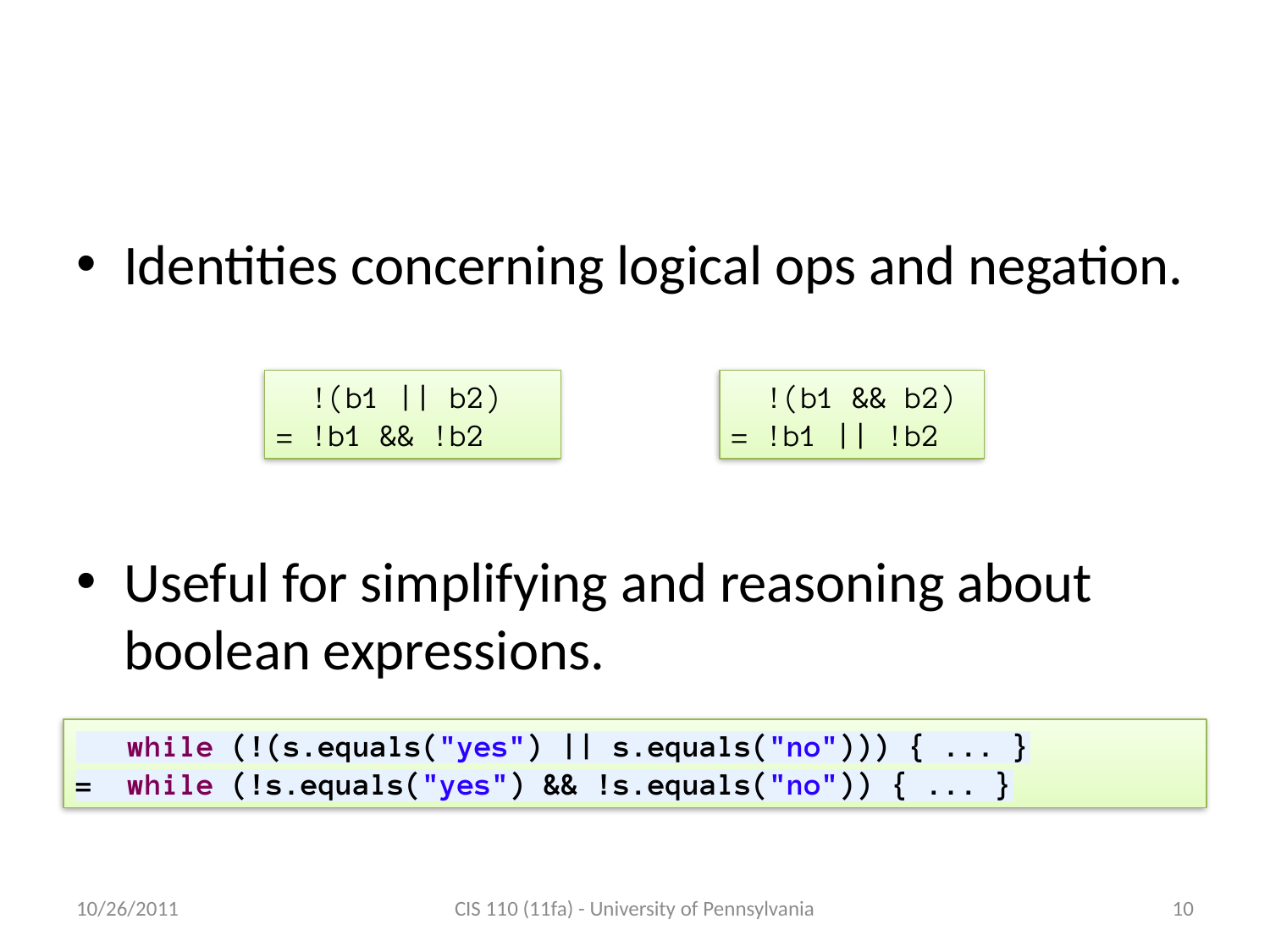

# DeMorgan's Laws
Identities concerning logical ops and negation.
  !(b1 || b2)
= !b1 && !b2
  !(b1 && b2)
= !b1 || !b2
Useful for simplifying and reasoning about boolean expressions.
   while (!(s.equals("yes") || s.equals("no"))) { ... }
=  while (!s.equals("yes") && !s.equals("no")) { ... }
10/26/2011
CIS 110 (11fa) - University of Pennsylvania
10